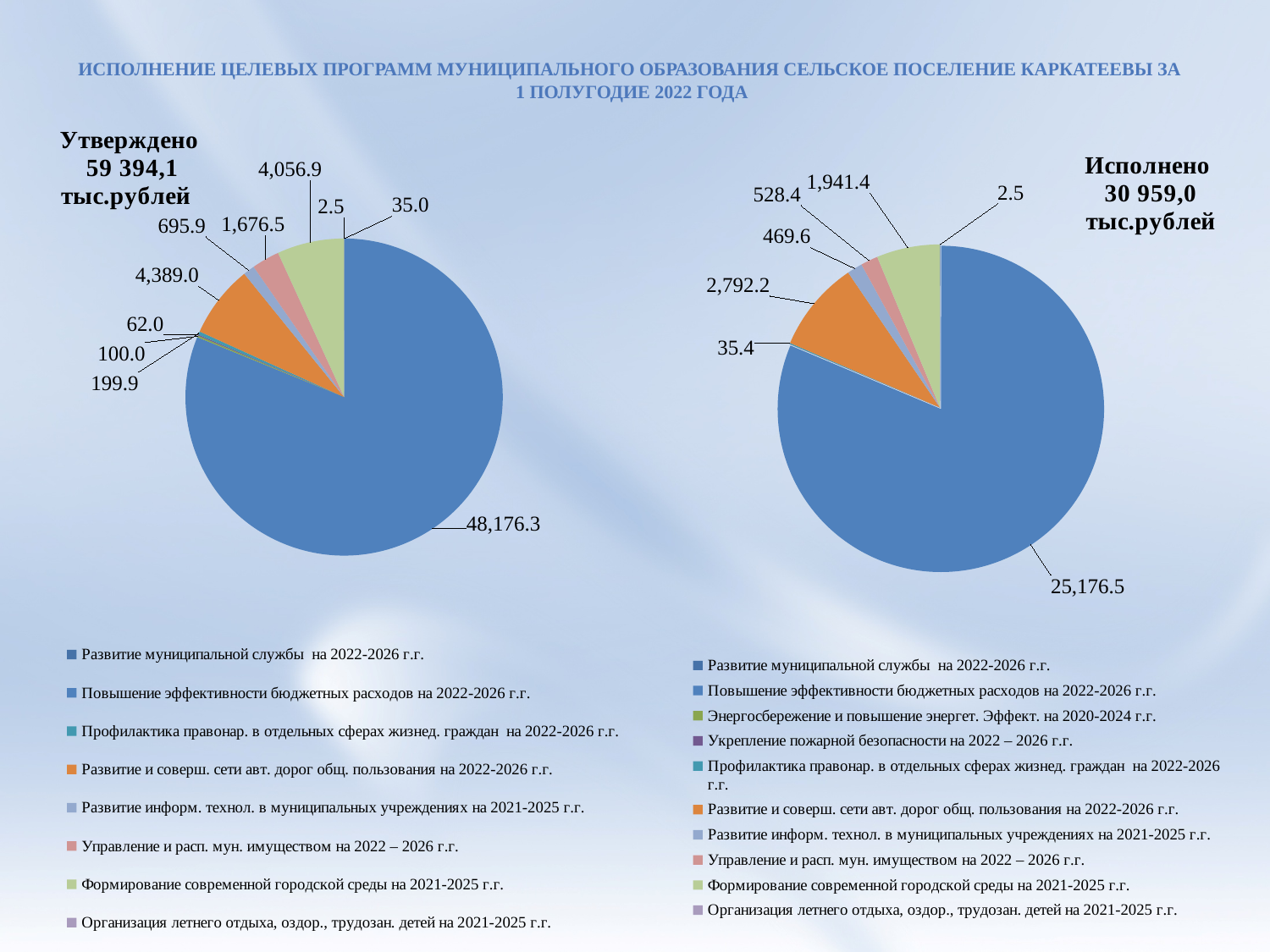

# Исполнение целевых программ муниципального образования сельское поселение каркатеевы за 1 полугодие 2022 года

### Chart: Утверждено
59 394,1
тыс.рублей

| Category | 2022 |
|---|---|
| Развитие муниципальной службы  на 2022-2026 г.г. | 35.0 |
| Повышение эффективности бюджетных расходов на 2022-2026 г.г. | 48176.276 |
| Энергосбережение и повышение энергет. Эффект. на 2020-2024 г.г. | 100.0 |
| Укрепление пожарной безопасности на 2022 – 2026 г.г. | 62.0 |
| Профилактика правонар. в отдельных сферах жизнед. граждан  на 2022-2026 г.г. | 199.92700000000002 |
| Развитие и соверш. сети авт. дорог общ. пользования на 2022-2026 г.г. | 4389.029000000001 |
| Развитие информ. технол. в муниципальных учреждениях на 2021-2025 г.г. | 695.9 |
| Управление и расп. мун. имуществом на 2022 – 2026 г.г. | 1676.499 |
| Формирование современной городской среды на 2021-2025 г.г. | 4056.937 |
| Организация летнего отдыха, оздор., трудозан. детей на 2021-2025 г.г. | 2.5 |

### Chart: Исполнено
 30 959,0
 тыс.рублей

| Category | 2022 |
|---|---|
| Развитие муниципальной службы  на 2022-2026 г.г. | 10.0 |
| Повышение эффективности бюджетных расходов на 2022-2026 г.г. | 25176.474 |
| Энергосбережение и повышение энергет. Эффект. на 2020-2024 г.г. | 0.0 |
| Укрепление пожарной безопасности на 2022 – 2026 г.г. | 3.0 |
| Профилактика правонар. в отдельных сферах жизнед. граждан  на 2022-2026 г.г. | 35.42 |
| Развитие и соверш. сети авт. дорог общ. пользования на 2022-2026 г.г. | 2792.234 |
| Развитие информ. технол. в муниципальных учреждениях на 2021-2025 г.г. | 469.58199999999994 |
| Управление и расп. мун. имуществом на 2022 – 2026 г.г. | 528.3969999999999 |
| Формирование современной городской среды на 2021-2025 г.г. | 1941.359 |
| Организация летнего отдыха, оздор., трудозан. детей на 2021-2025 г.г. | 2.5 |